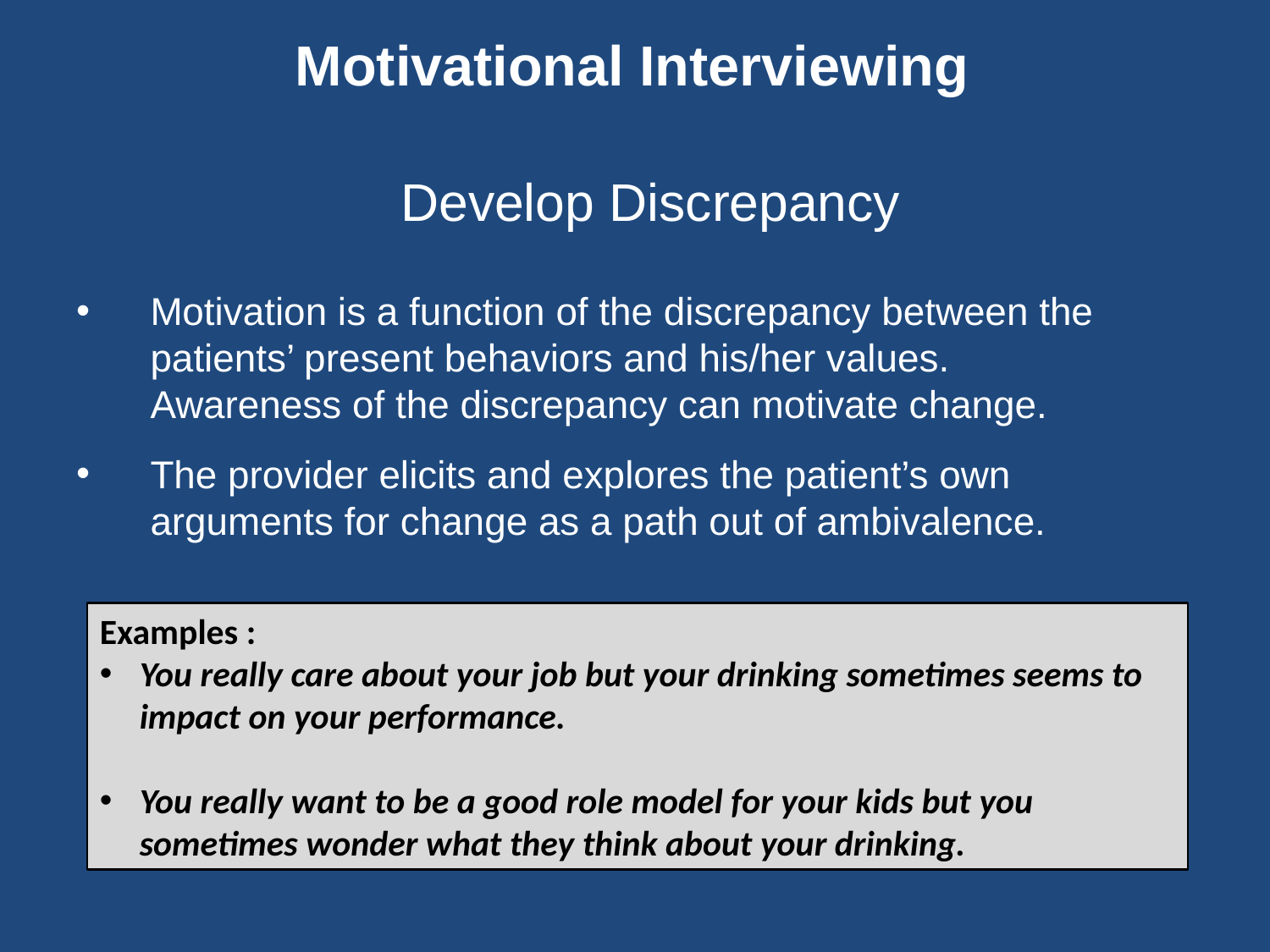

Motivational Interviewing
	Develop Discrepancy

Motivation is a function of the discrepancy between the patients’ present behaviors and his/her values.  Awareness of the discrepancy can motivate change.
The provider elicits and explores the patient’s own arguments for change as a path out of ambivalence.

Examples :
You really care about your job but your drinking sometimes seems to impact on your performance.

You really want to be a good role model for your kids but you sometimes wonder what they think about your drinking.